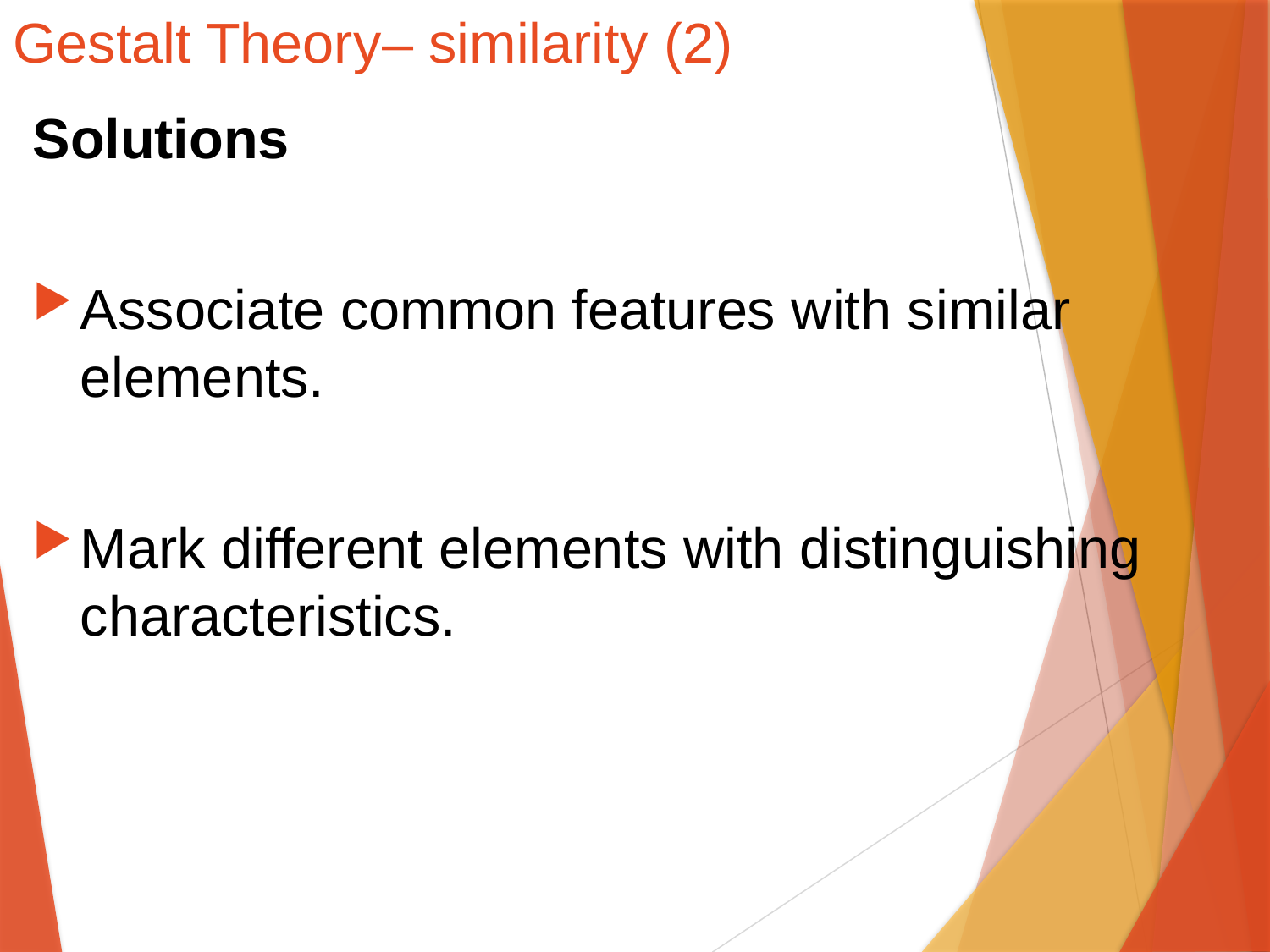

# Gestalt Theory– similarity (2)
Solutions

Associate common features with similar elements.

Mark different elements with distinguishing characteristics.